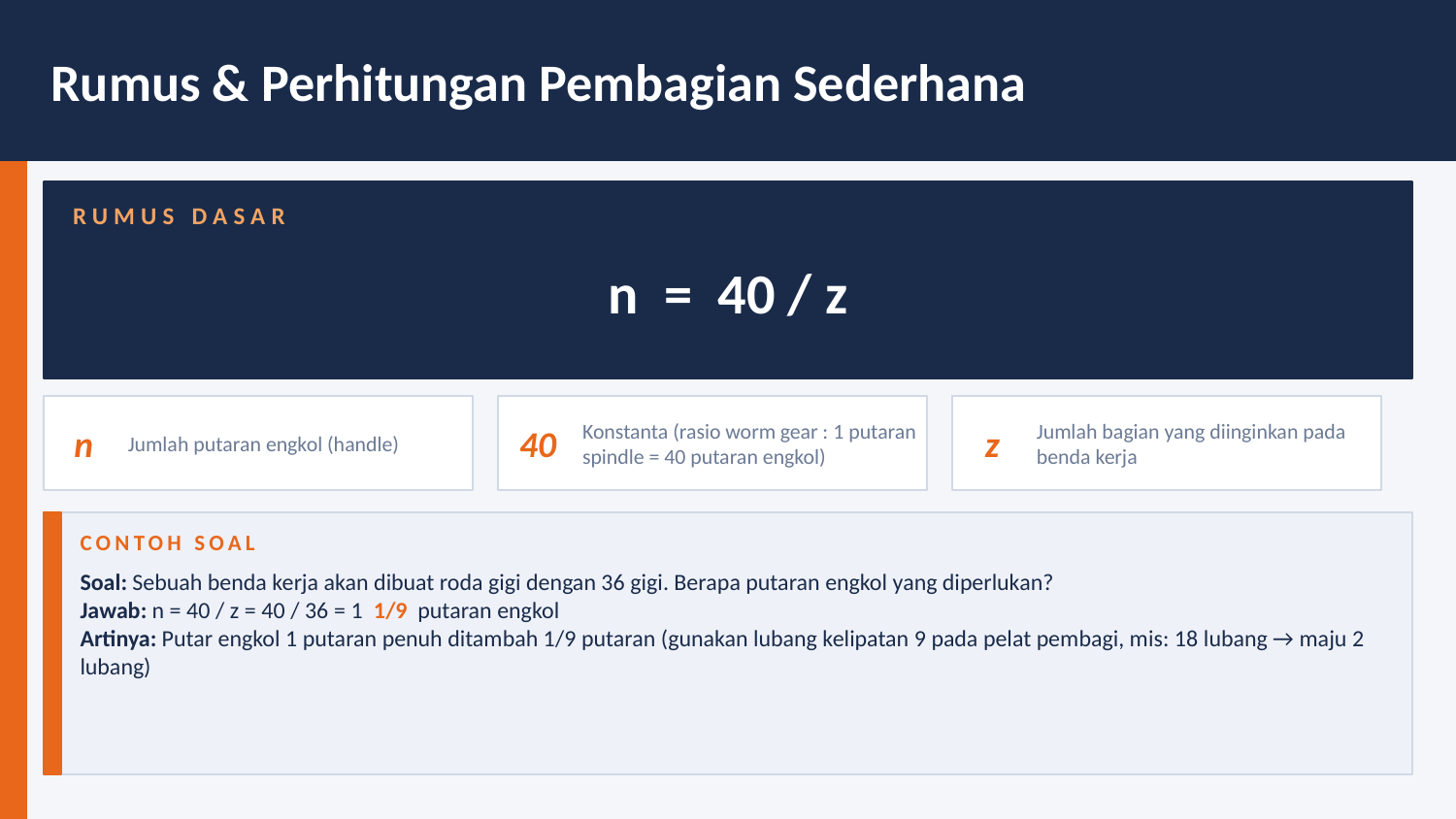

Rumus & Perhitungan Pembagian Sederhana

RUMUS DASAR
n  =  40 / z

n
Jumlah putaran engkol (handle)

40
Konstanta (rasio worm gear : 1 putaran spindle = 40 putaran engkol)

z
Jumlah bagian yang diinginkan pada benda kerja

CONTOH SOAL
Soal: Sebuah benda kerja akan dibuat roda gigi dengan 36 gigi. Berapa putaran engkol yang diperlukan?
Jawab: n = 40 / z = 40 / 36 = 1  1/9  putaran engkol
Artinya: Putar engkol 1 putaran penuh ditambah 1/9 putaran (gunakan lubang kelipatan 9 pada pelat pembagi, mis: 18 lubang → maju 2 lubang)